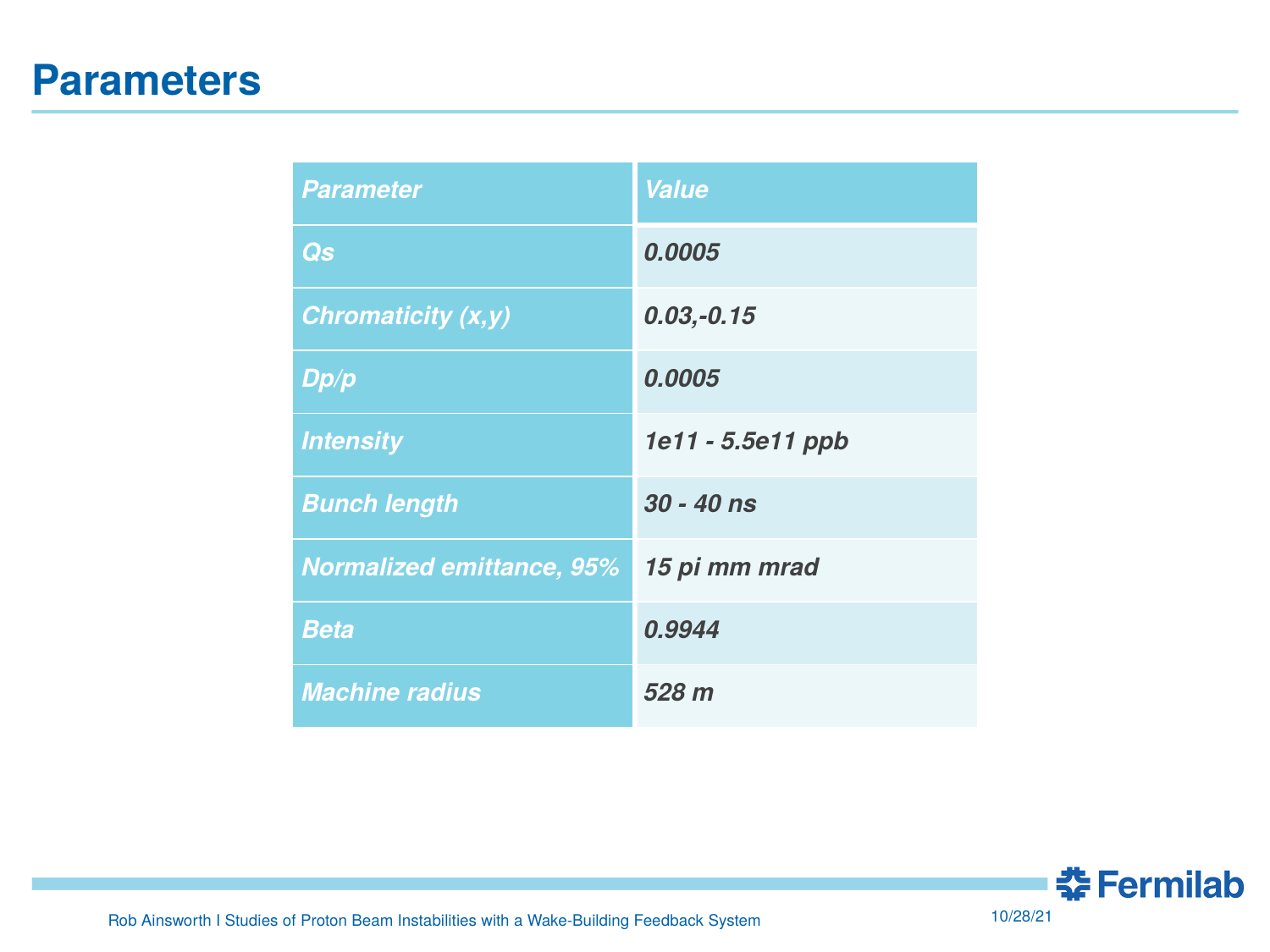

# Parameters
| Parameter | Value |
| --- | --- |
| Qs | 0.0005 |
| Chromaticity (x,y) | 0.03,-0.15 |
| Dp/p | 0.0005 |
| Intensity | 1e11 - 5.5e11 ppb |
| Bunch length | 30 - 40 ns |
| Normalized emittance, 95% | 15 pi mm mrad |
| Beta | 0.9944 |
| Machine radius | 528 m |
19